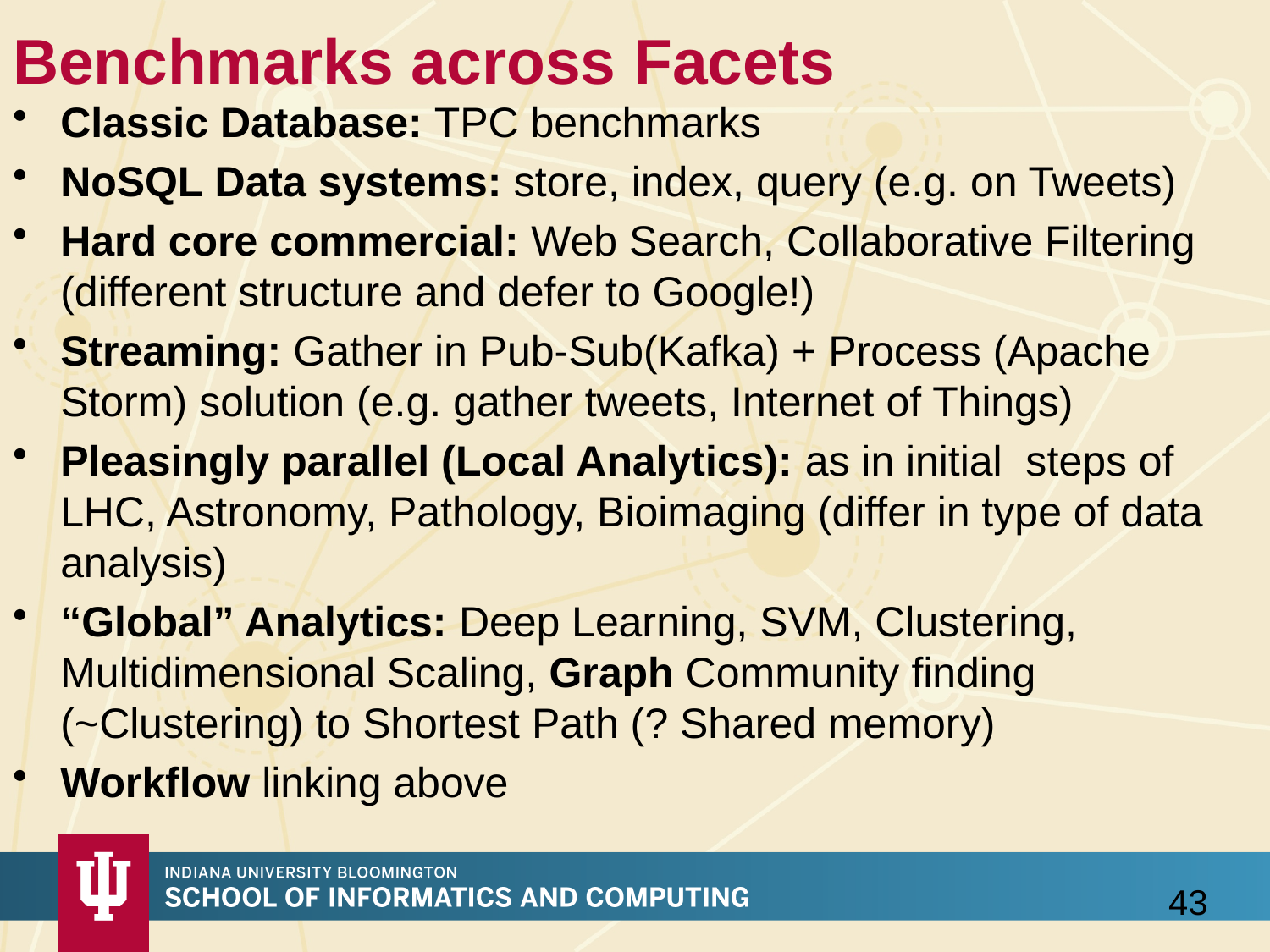

# Benchmarks across Facets
Classic Database: TPC benchmarks
NoSQL Data systems: store, index, query (e.g. on Tweets)
Hard core commercial: Web Search, Collaborative Filtering (different structure and defer to Google!)
Streaming: Gather in Pub-Sub(Kafka) + Process (Apache Storm) solution (e.g. gather tweets, Internet of Things)
Pleasingly parallel (Local Analytics): as in initial  steps of LHC, Astronomy, Pathology, Bioimaging (differ in type of data analysis)
“Global” Analytics: Deep Learning, SVM, Clustering, Multidimensional Scaling, Graph Community finding (~Clustering) to Shortest Path (? Shared memory)
Workflow linking above

43